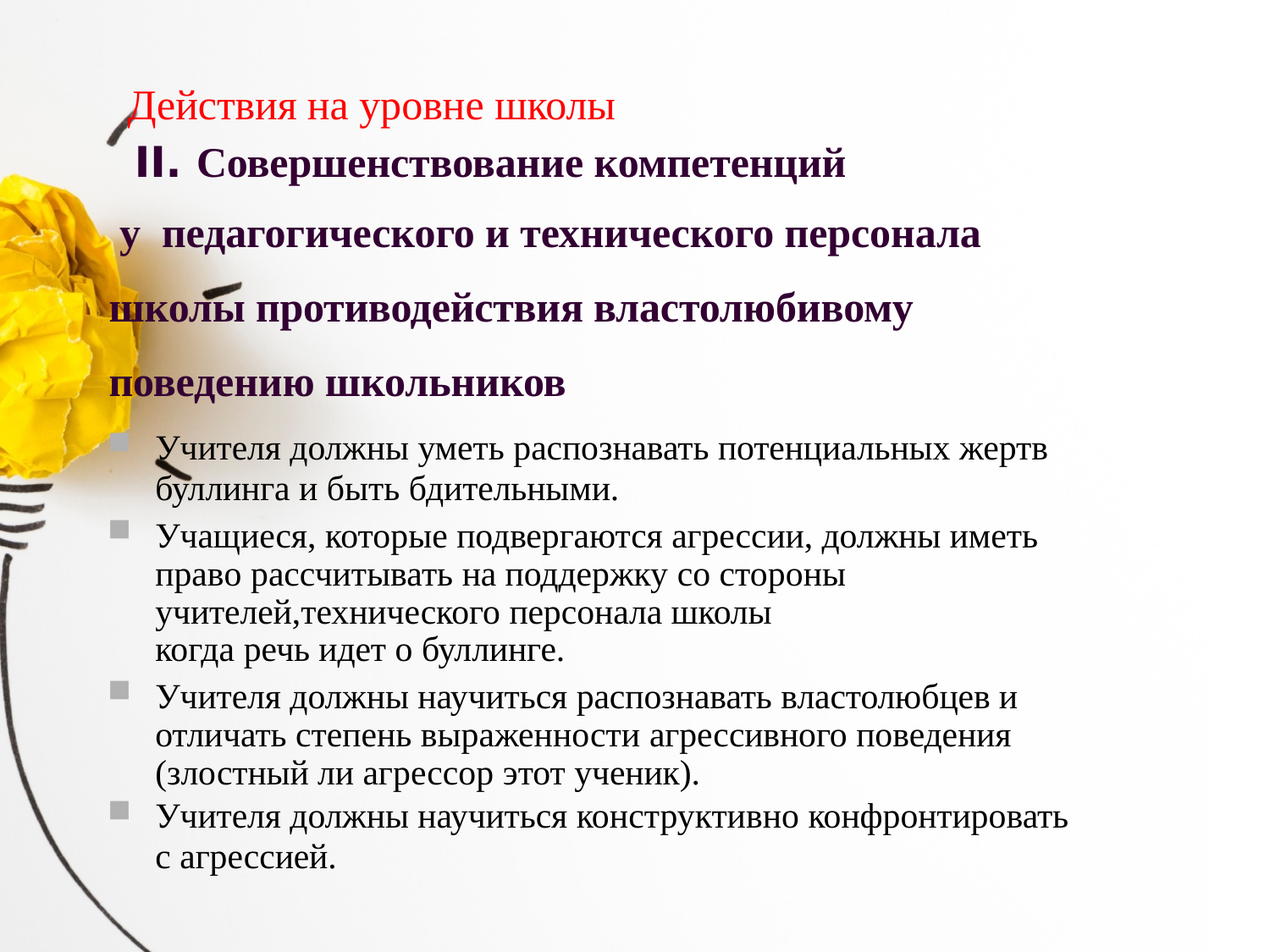

# Действия на уровне школы
II. Совершенствование компетенций
 у  педагогического и технического персонала школы противодействия властолюбивому поведению школьников
Учителя должны уметь распознавать потенциальных жертв
буллинга и быть бдительными.
Учащиеся, которые подвергаются агрессии, должны иметь  право рассчитывать на поддержку со стороны учителей,технического персонала школы
когда речь идет о буллинге.
Учителя должны научиться распознавать властолюбцев и  отличать степень выраженности агрессивного поведения  (злостный ли агрессор этот ученик).
Учителя должны научиться конструктивно конфронтировать
с агрессией.